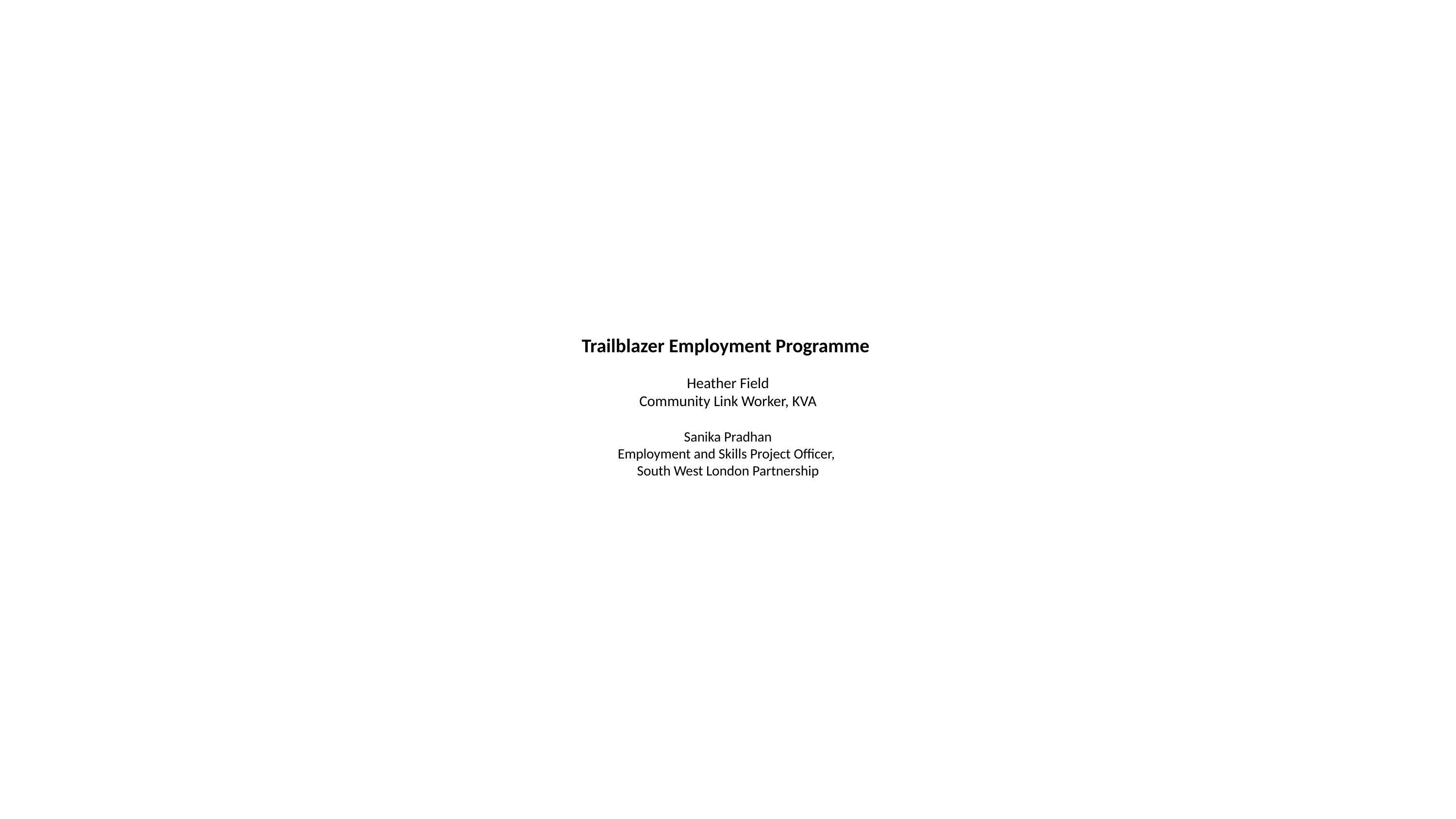

# Trailblazer Employment Programme Heather Field Community Link Worker, KVA Sanika Pradhan​ Employment and Skills Project Officer, ​ South West London Partnership